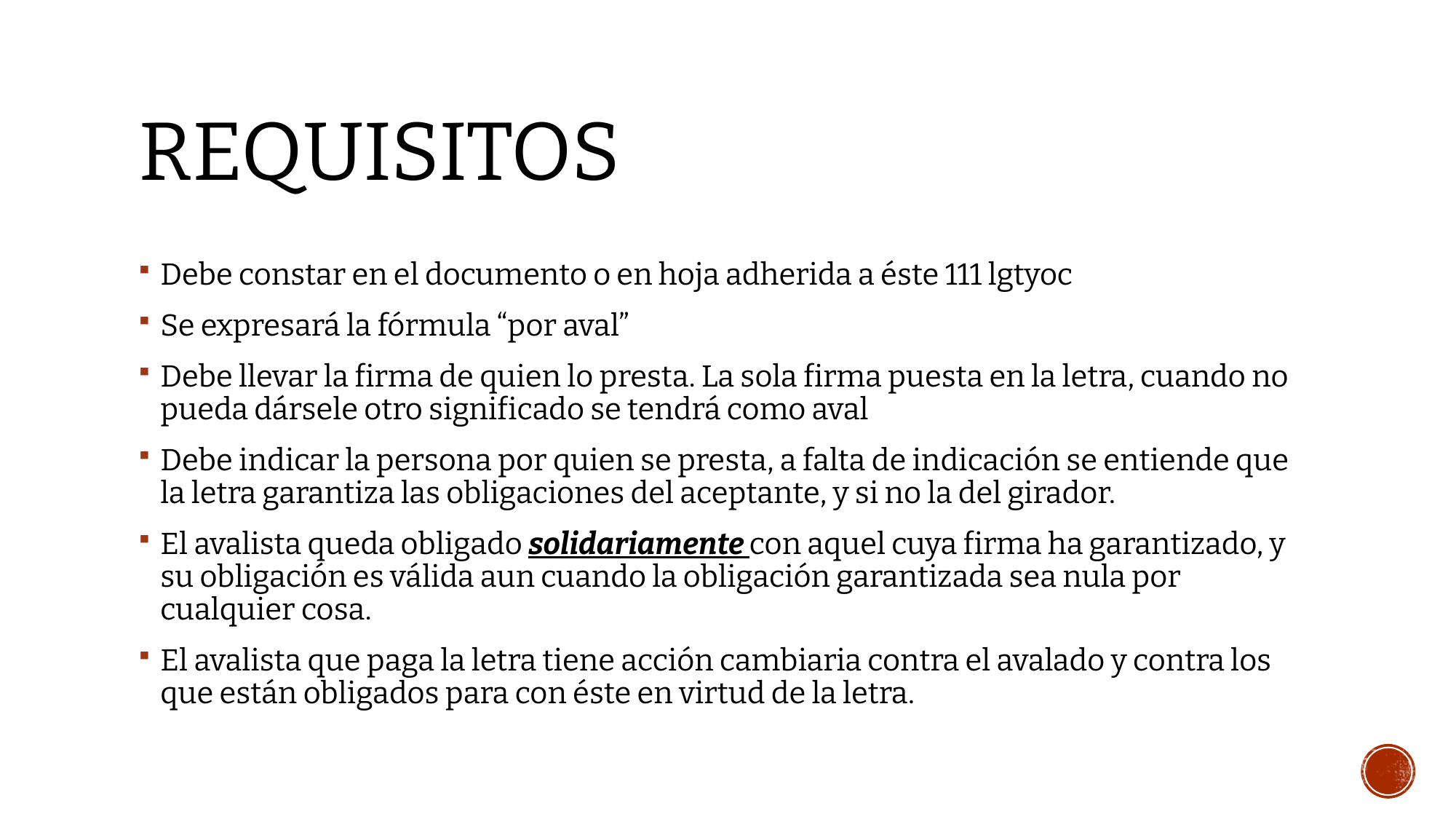

# Requisitos
Debe constar en el documento o en hoja adherida a éste 111 lgtyoc
Se expresará la fórmula “por aval”
Debe llevar la firma de quien lo presta. La sola firma puesta en la letra, cuando no pueda dársele otro significado se tendrá como aval
Debe indicar la persona por quien se presta, a falta de indicación se entiende que la letra garantiza las obligaciones del aceptante, y si no la del girador.
El avalista queda obligado solidariamente con aquel cuya firma ha garantizado, y su obligación es válida aun cuando la obligación garantizada sea nula por cualquier cosa.
El avalista que paga la letra tiene acción cambiaria contra el avalado y contra los que están obligados para con éste en virtud de la letra.